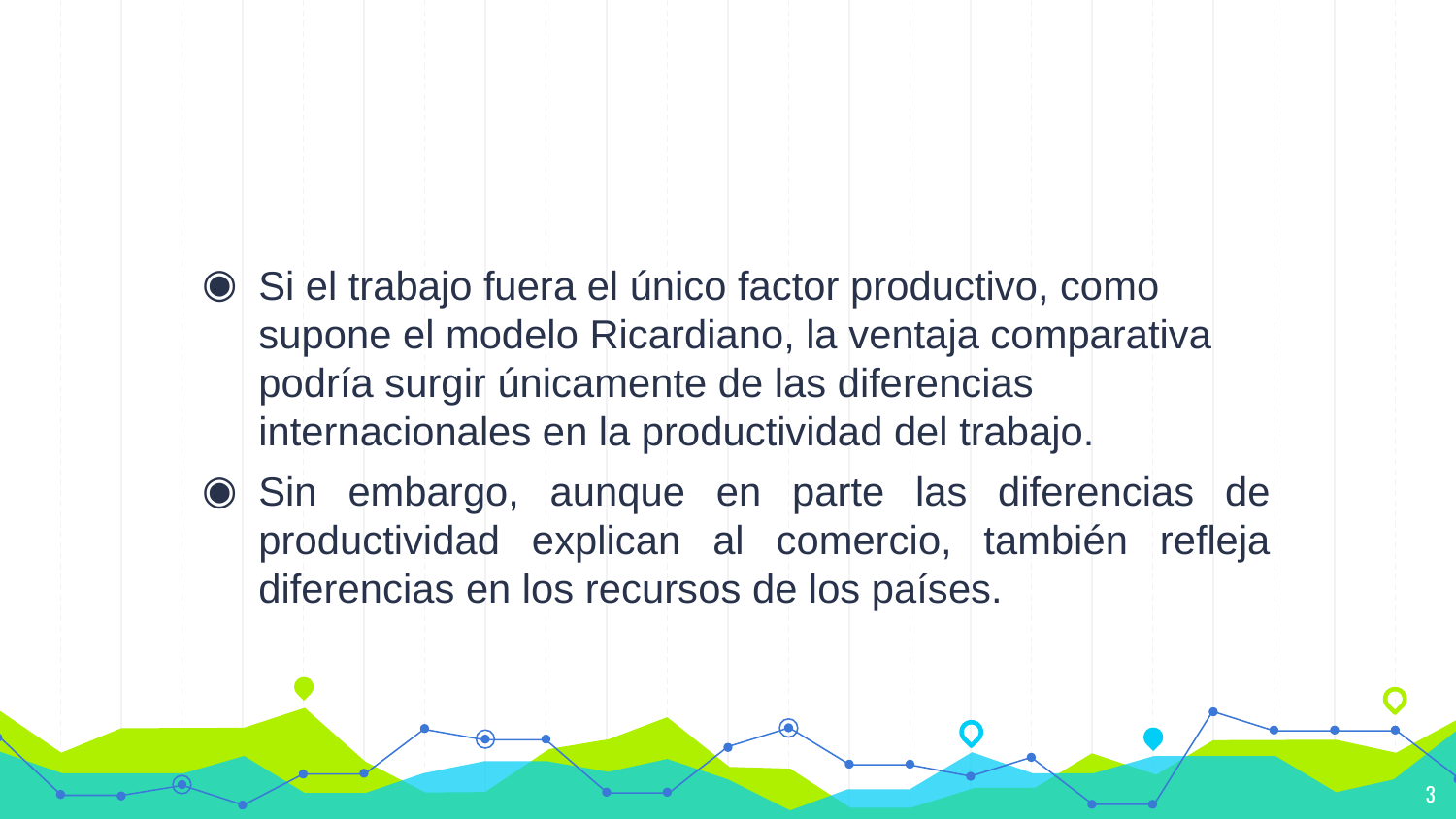

#
Si el trabajo fuera el único factor productivo, como supone el modelo Ricardiano, la ventaja comparativa podría surgir únicamente de las diferencias internacionales en la productividad del trabajo.
Sin embargo, aunque en parte las diferencias de productividad explican al comercio, también refleja diferencias en los recursos de los países.
3